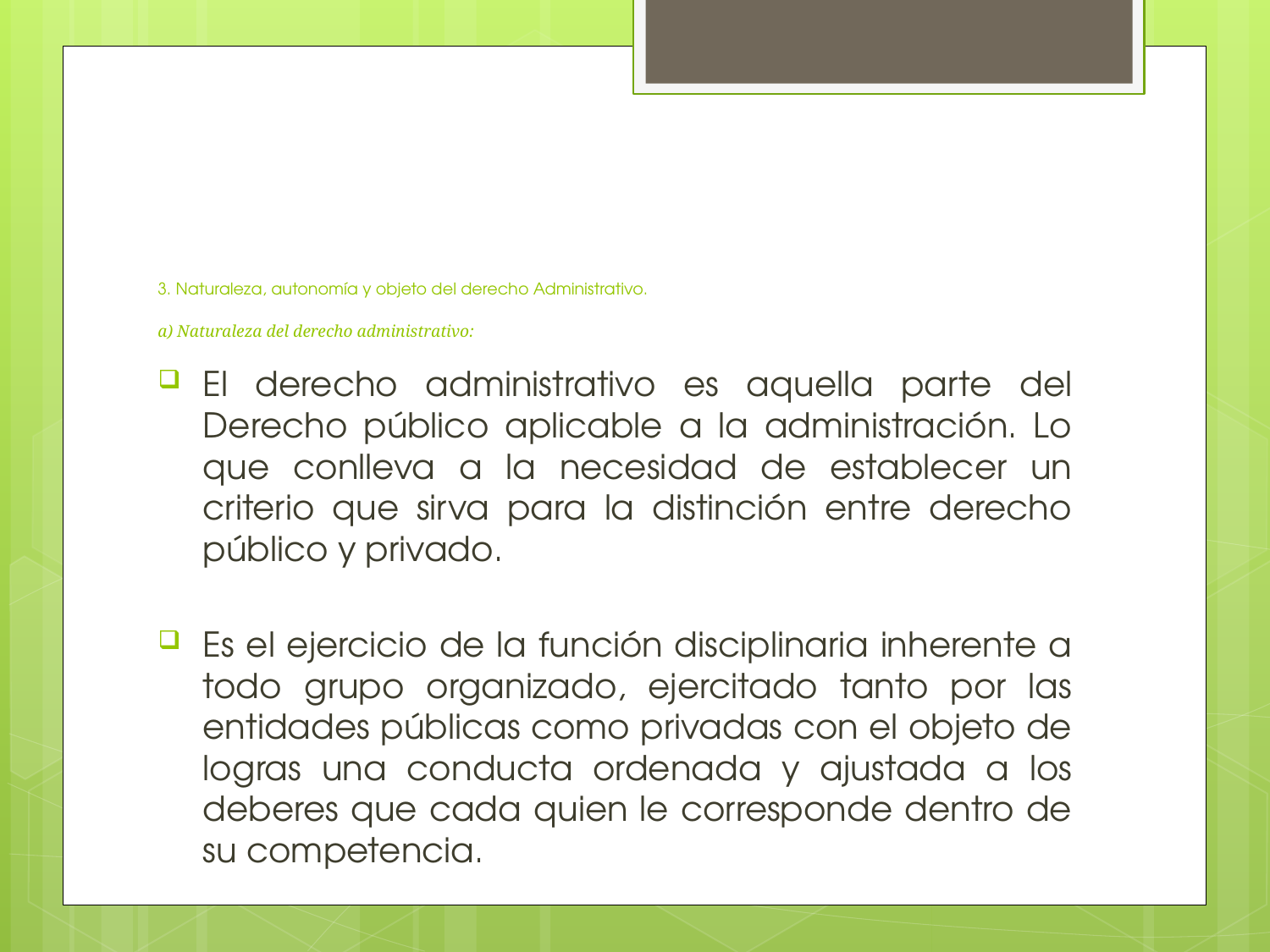

# 3. Naturaleza, autonomía y objeto del derecho Administrativo. a) Naturaleza del derecho administrativo:
El derecho administrativo es aquella parte del Derecho público aplicable a la administración. Lo que conlleva a la necesidad de establecer un criterio que sirva para la distinción entre derecho público y privado.

Es el ejercicio de la función disciplinaria inherente a todo grupo organizado, ejercitado tanto por las entidades públicas como privadas con el objeto de logras una conducta ordenada y ajustada a los deberes que cada quien le corresponde dentro de su competencia.